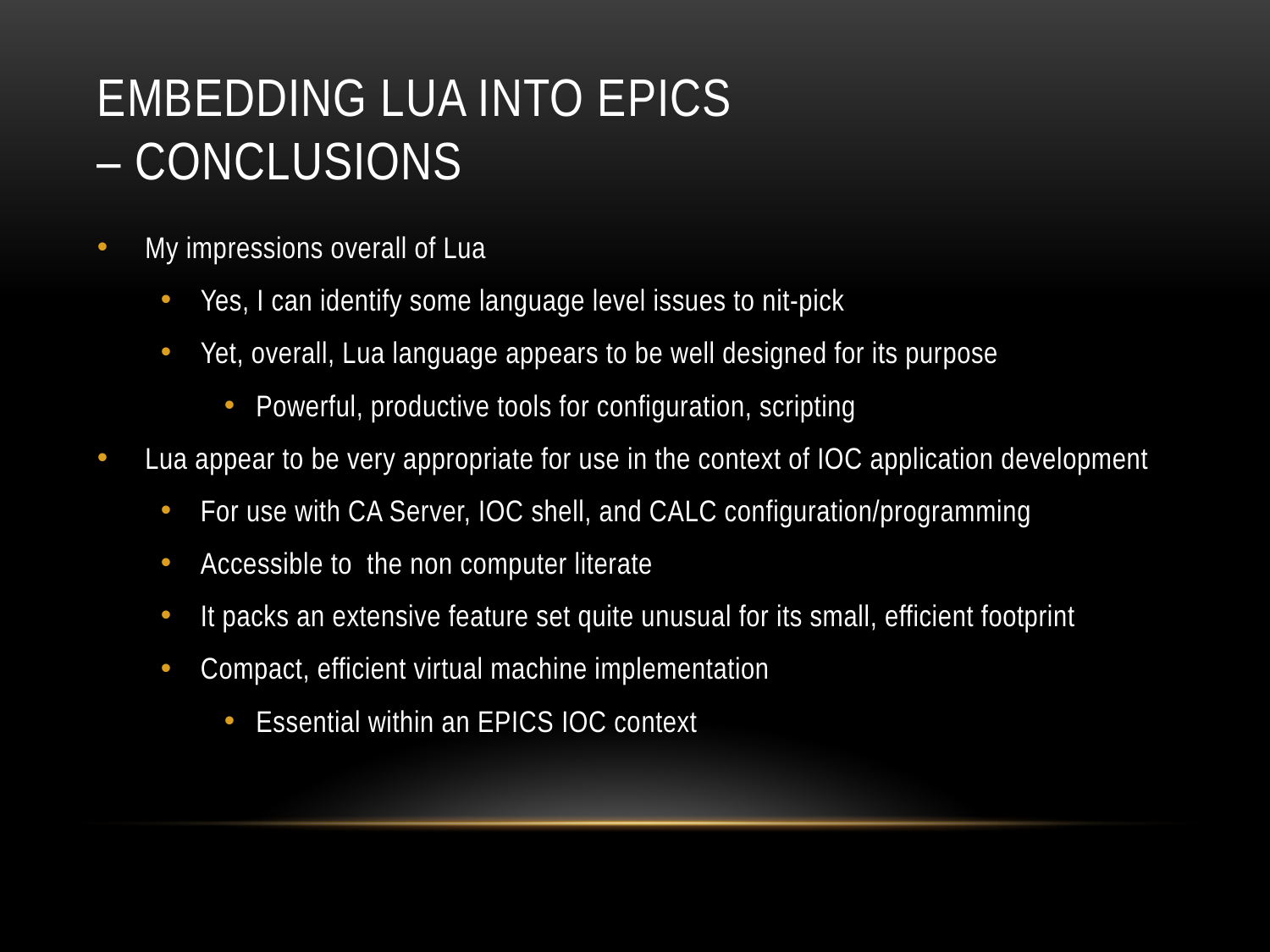

# Embedding Lua into EPICS – Conclusions
My impressions overall of Lua
Yes, I can identify some language level issues to nit-pick
Yet, overall, Lua language appears to be well designed for its purpose
Powerful, productive tools for configuration, scripting
Lua appear to be very appropriate for use in the context of IOC application development
For use with CA Server, IOC shell, and CALC configuration/programming
Accessible to  the non computer literate
It packs an extensive feature set quite unusual for its small, efficient footprint
Compact, efficient virtual machine implementation
Essential within an EPICS IOC context